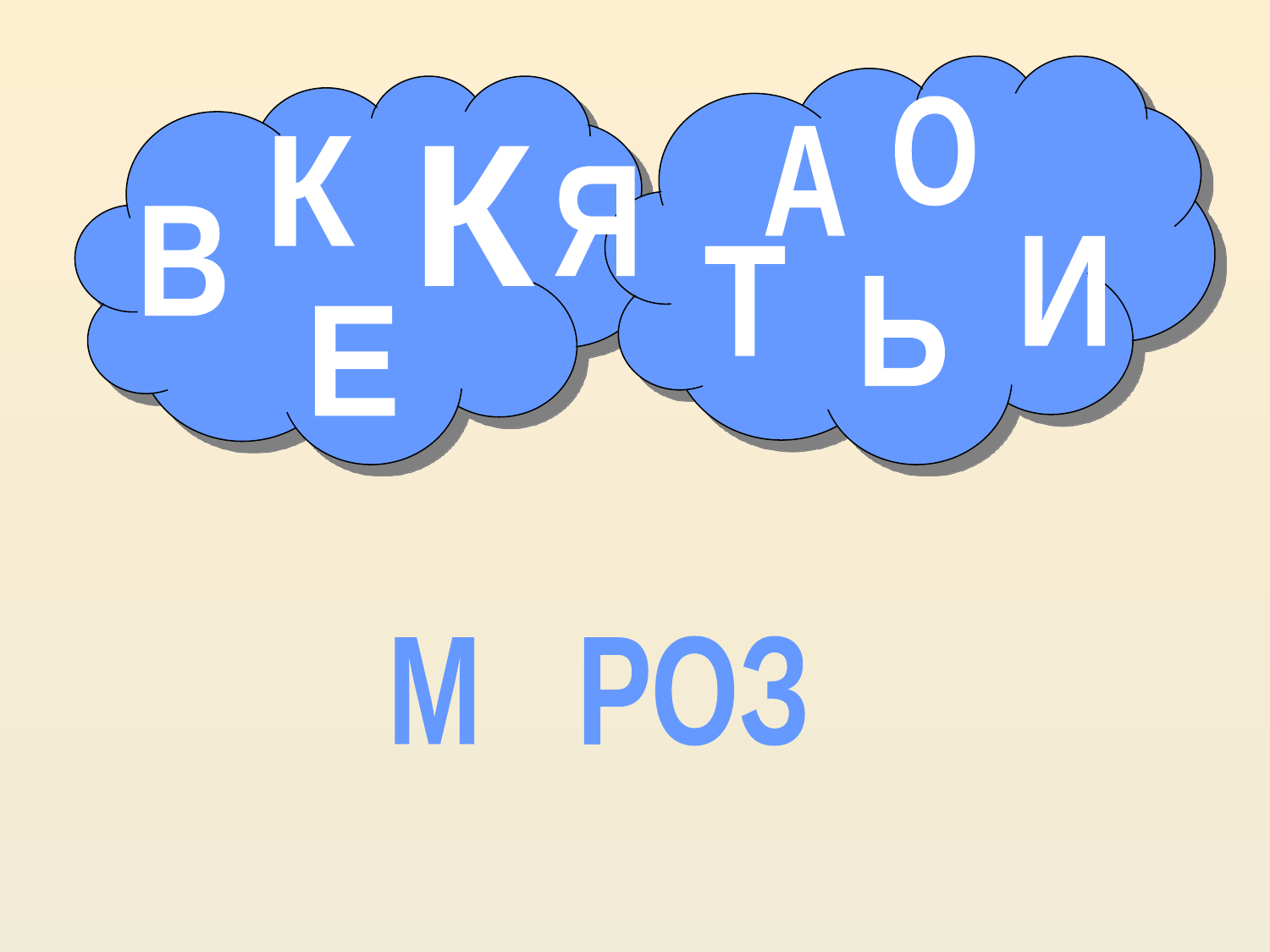

О
А
К
К
Я
В
И
Т
Ь
Е
М   РОЗ